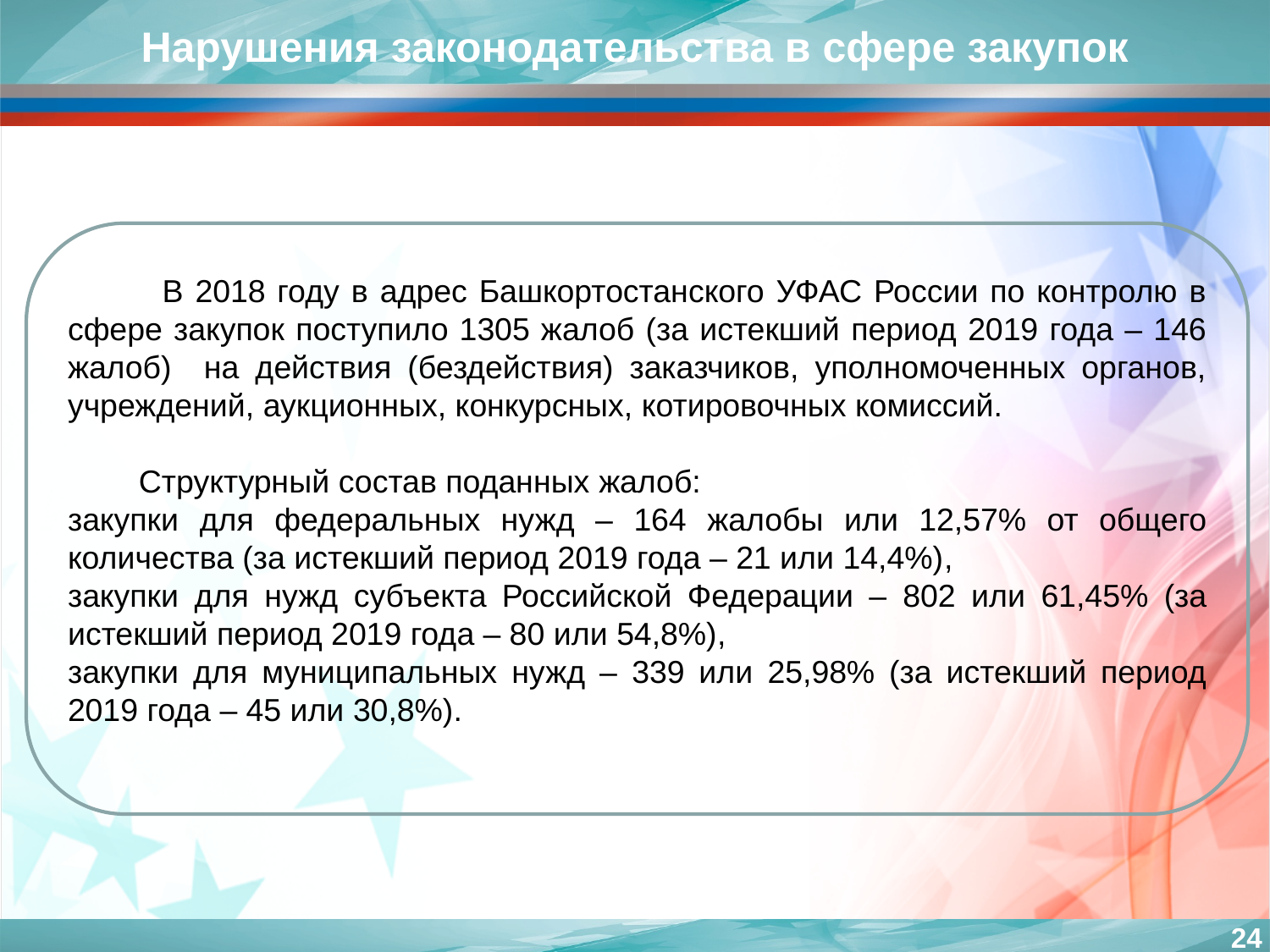

Нарушения законодательства в сфере закупок
        В 2018 году в адрес Башкортостанского УФАС России по контролю в сфере закупок поступило 1305 жалоб (за истекший период 2019 года – 146 жалоб)  на действия (бездействия) заказчиков, уполномоченных органов, учреждений, аукционных, конкурсных, котировочных комиссий.

        Структурный состав поданных жалоб:
закупки для федеральных нужд – 164 жалобы или 12,57% от общего количества (за истекший период 2019 года – 21 или 14,4%),
закупки для нужд субъекта Российской Федерации – 802 или 61,45% (за истекший период 2019 года – 80 или 54,8%),
закупки для муниципальных нужд – 339 или 25,98% (за истекший период 2019 года – 45 или 30,8%).

24